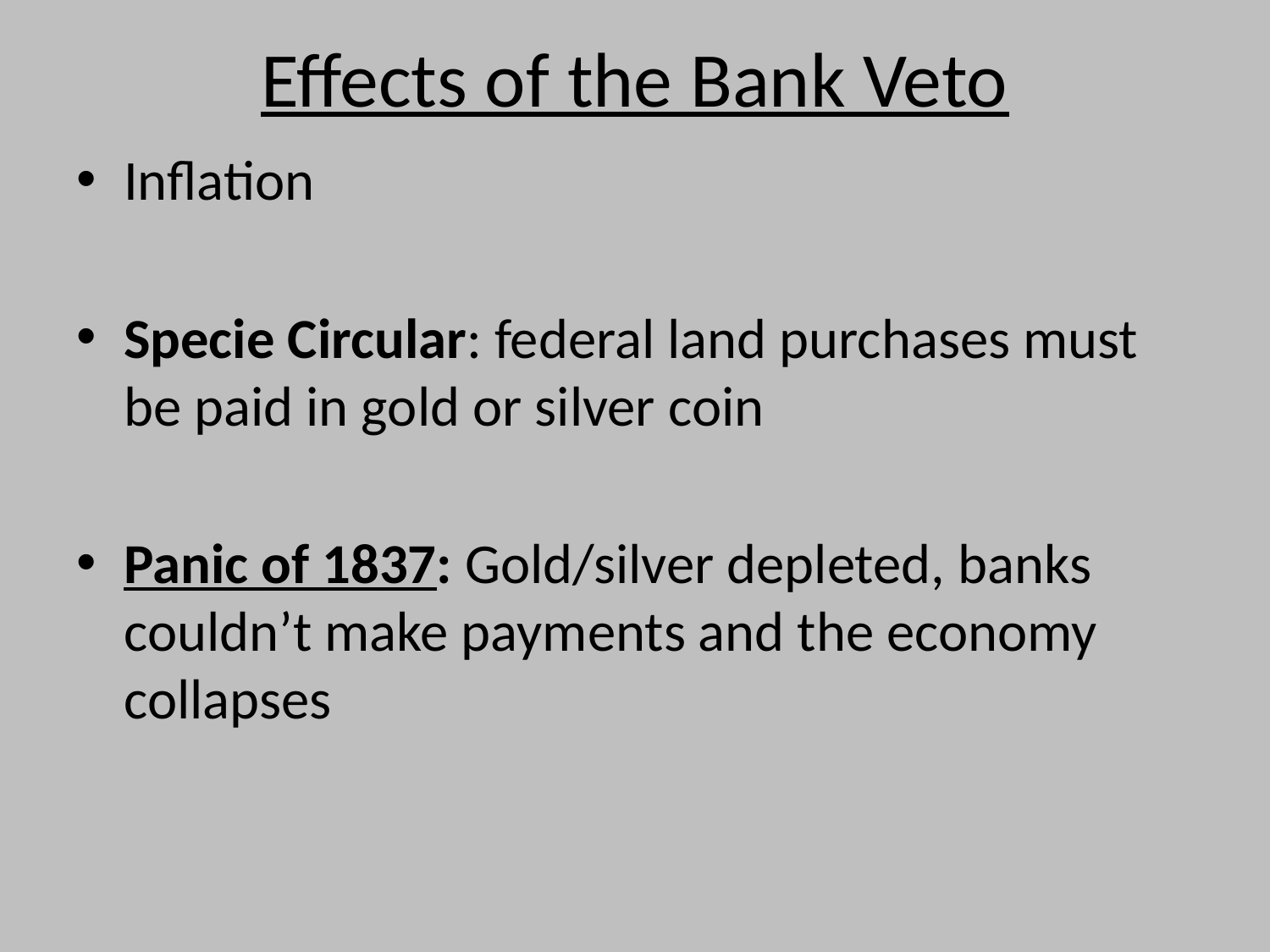

# Effects of the Bank Veto
Inflation

Specie Circular: federal land purchases must be paid in gold or silver coin

Panic of 1837: Gold/silver depleted, banks couldn’t make payments and the economy collapses